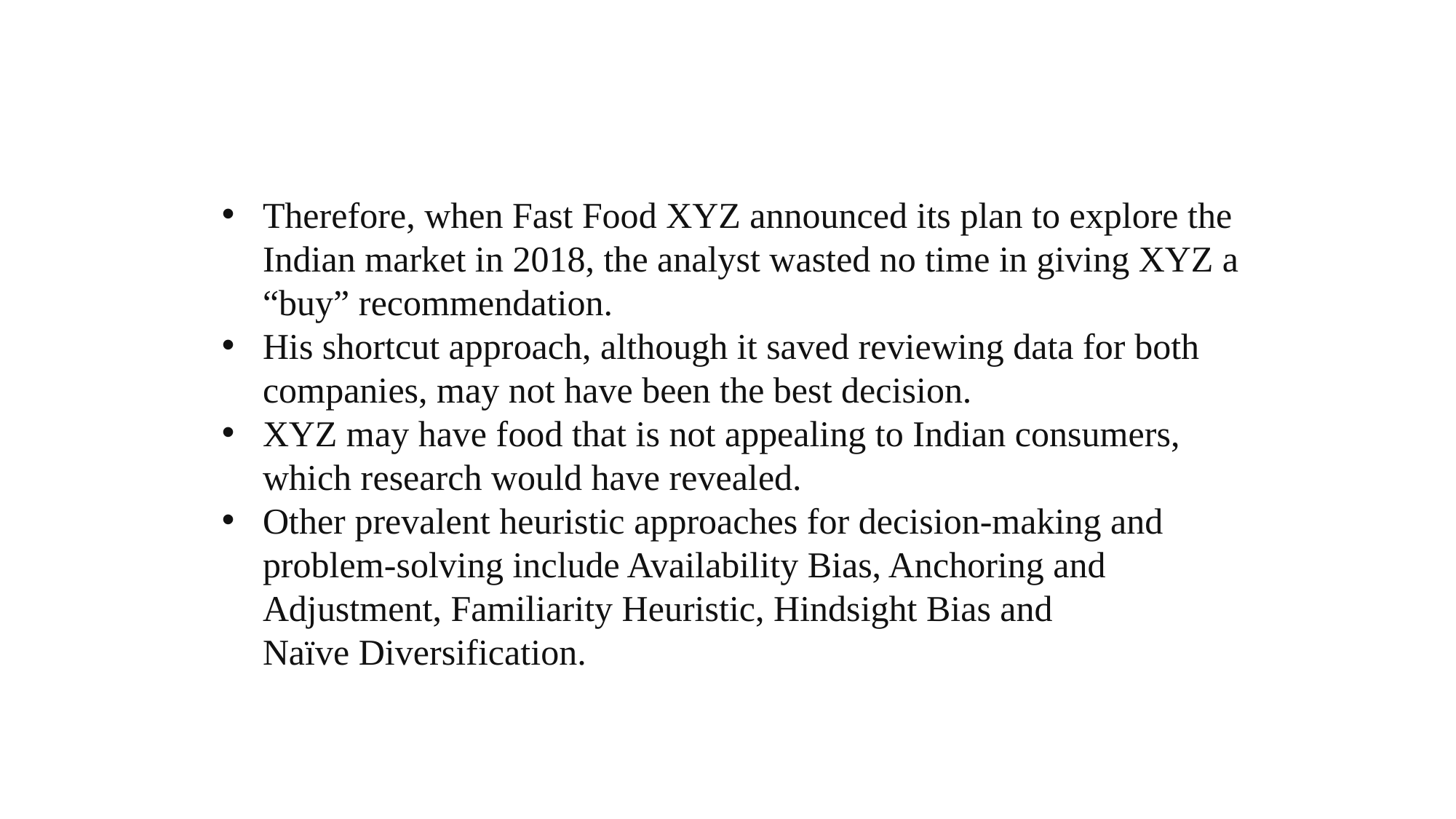

Therefore, when Fast Food XYZ announced its plan to explore the Indian market in 2018, the analyst wasted no time in giving XYZ a “buy” recommendation.
His shortcut approach, although it saved reviewing data for both companies, may not have been the best decision.
XYZ may have food that is not appealing to Indian consumers, which research would have revealed.
Other prevalent heuristic approaches for decision-making and problem-solving include Availability Bias, Anchoring and Adjustment, Familiarity Heuristic, Hindsight Bias and Naïve Diversification.